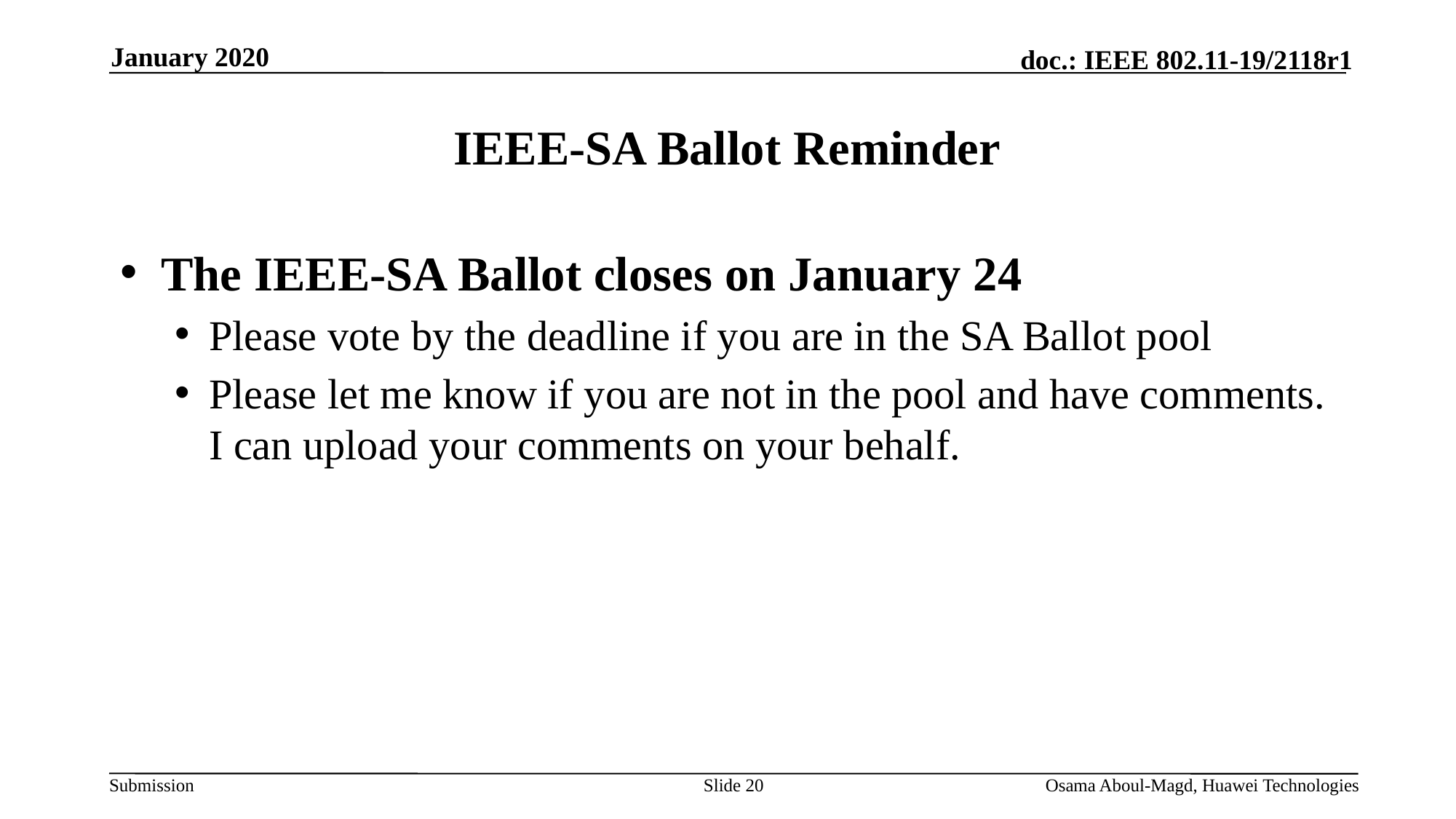

January 2020
# IEEE-SA Ballot Reminder
The IEEE-SA Ballot closes on January 24
Please vote by the deadline if you are in the SA Ballot pool
Please let me know if you are not in the pool and have comments. I can upload your comments on your behalf.
Slide 20
Osama Aboul-Magd, Huawei Technologies